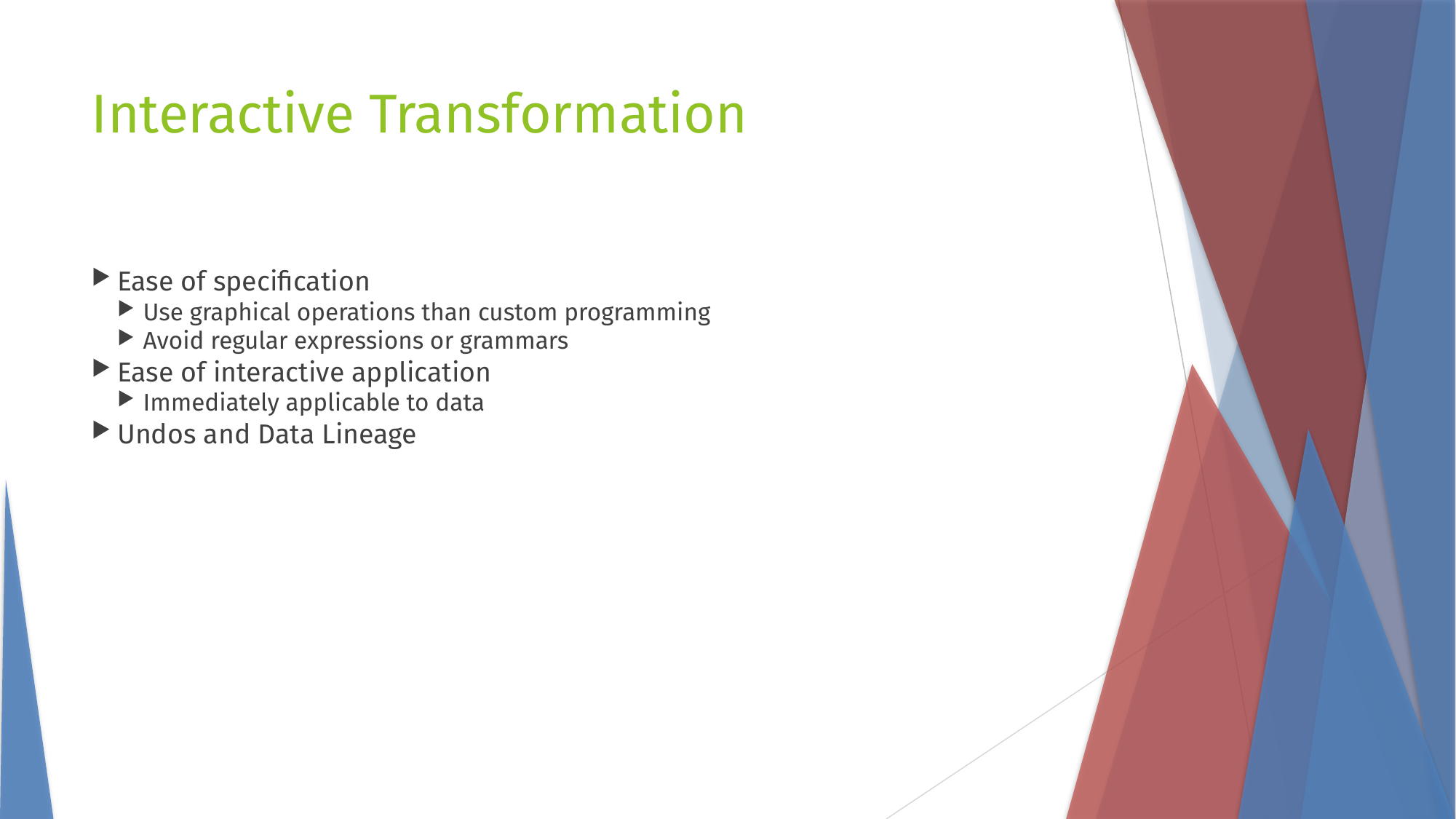

Interactive Transformation
Ease of specification
Use graphical operations than custom programming
Avoid regular expressions or grammars
Ease of interactive application
Immediately applicable to data
Undos and Data Lineage